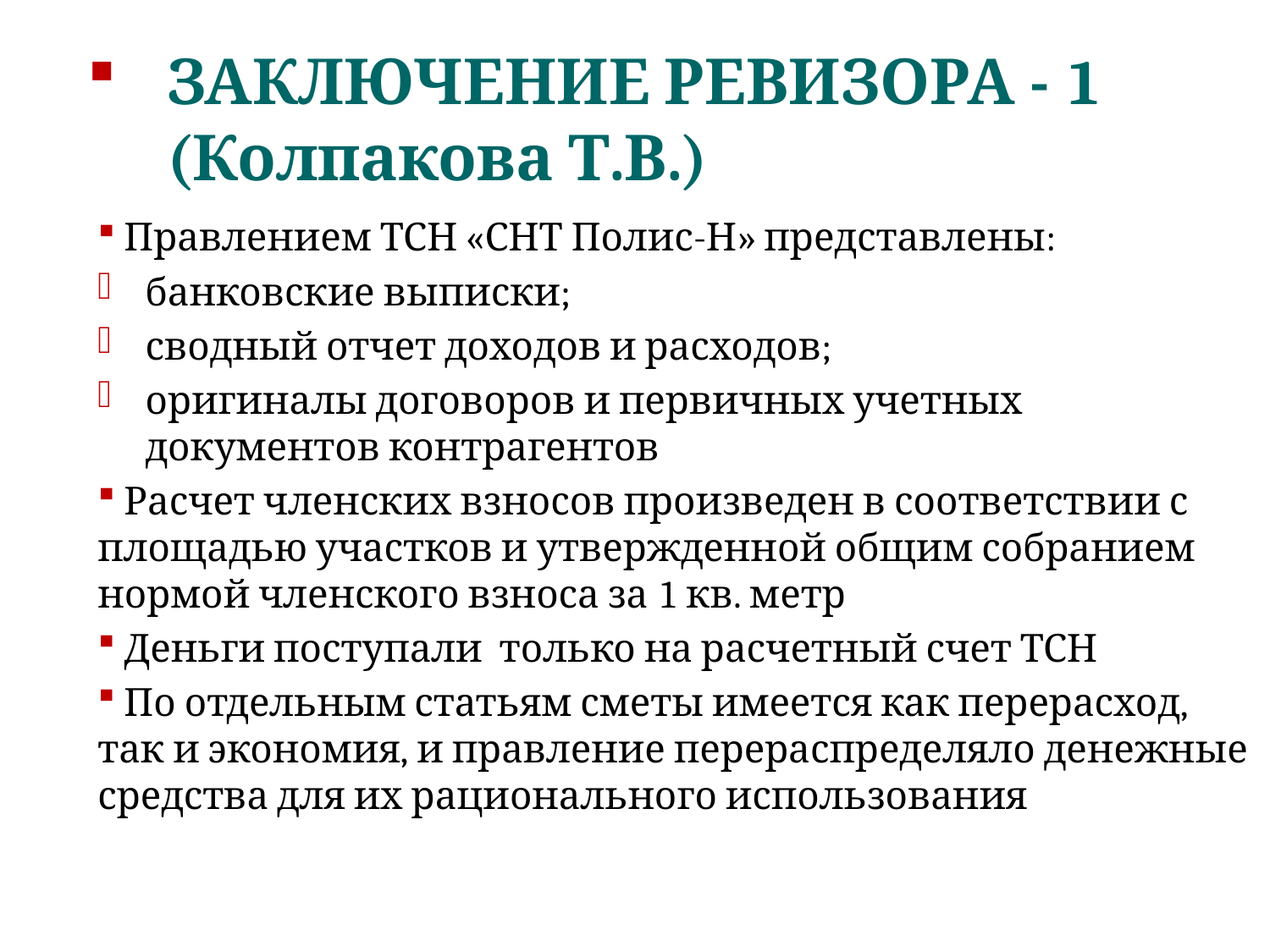

ЗАКЛЮЧЕНИЕ РЕВИЗОРА - 1
(Колпакова Т.В.)
 Правлением ТСН «СНТ Полис-Н» представлены:
банковские выписки;
сводный отчет доходов и расходов;
оригиналы договоров и первичных учетных документов контрагентов
 Расчет членских взносов произведен в соответствии с площадью участков и утвержденной общим собранием нормой членского взноса за 1 кв. метр
 Деньги поступали  только на расчетный счет ТСН
 По отдельным статьям сметы имеется как перерасход, так и экономия, и правление перераспределяло денежные средства для их рационального использования